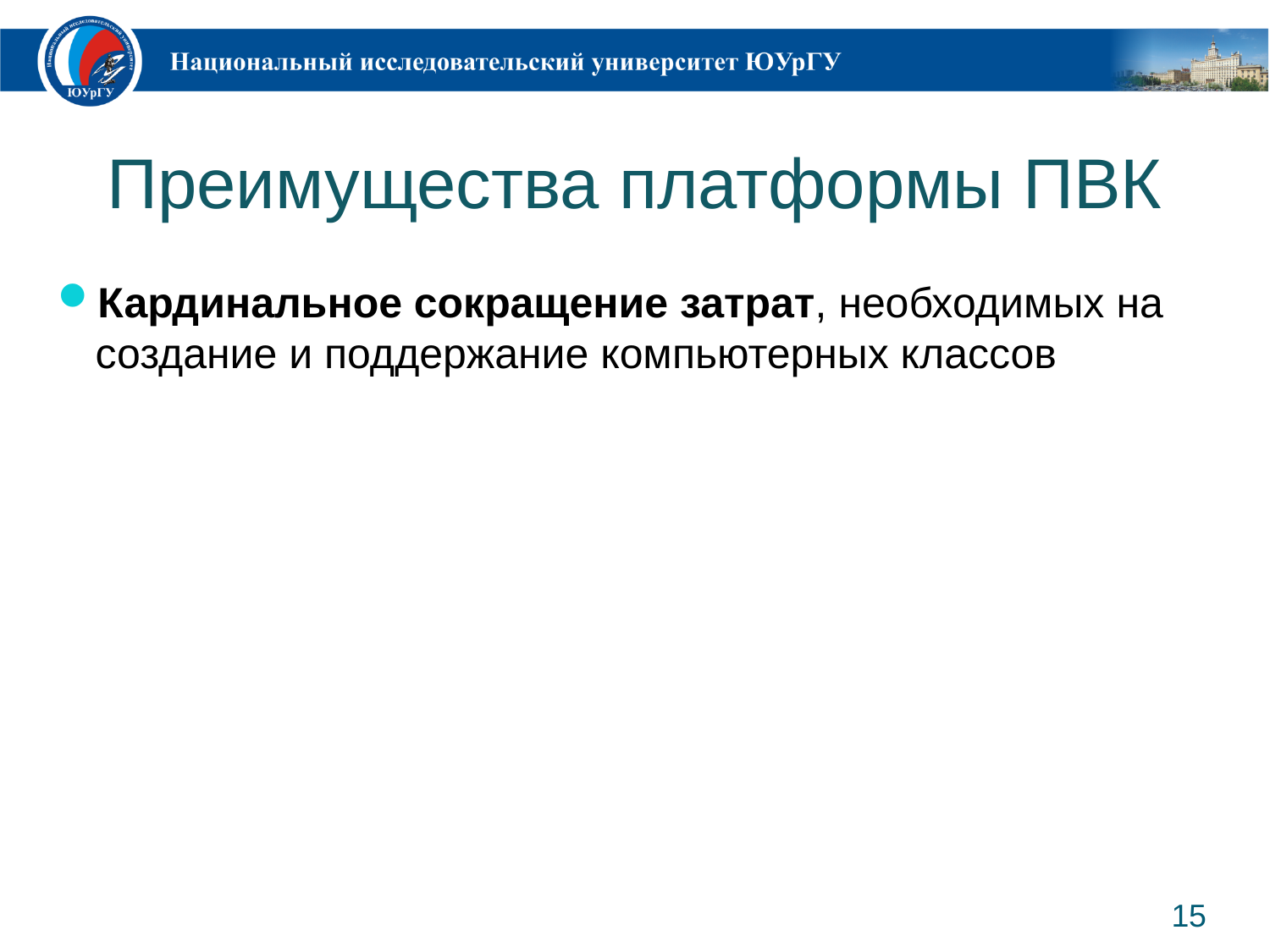

# Преимущества платформы ПВК
Кардинальное сокращение затрат, необходимых на создание и поддержание компьютерных классов
15